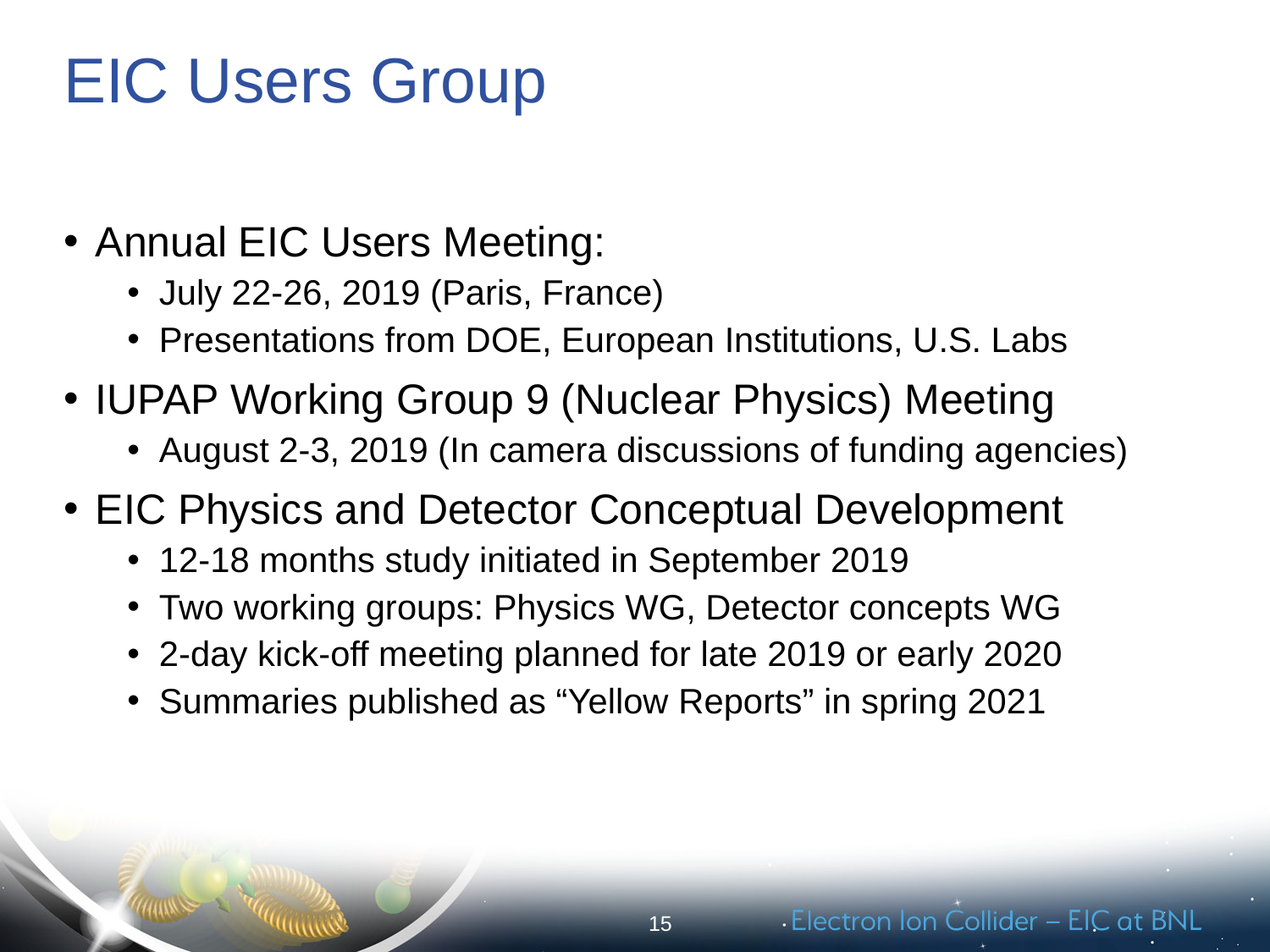

# EIC Users Group
Annual EIC Users Meeting:
July 22-26, 2019 (Paris, France)
Presentations from DOE, European Institutions, U.S. Labs
IUPAP Working Group 9 (Nuclear Physics) Meeting
August 2-3, 2019 (In camera discussions of funding agencies)
EIC Physics and Detector Conceptual Development
12-18 months study initiated in September 2019
Two working groups: Physics WG, Detector concepts WG
2-day kick-off meeting planned for late 2019 or early 2020
Summaries published as “Yellow Reports” in spring 2021